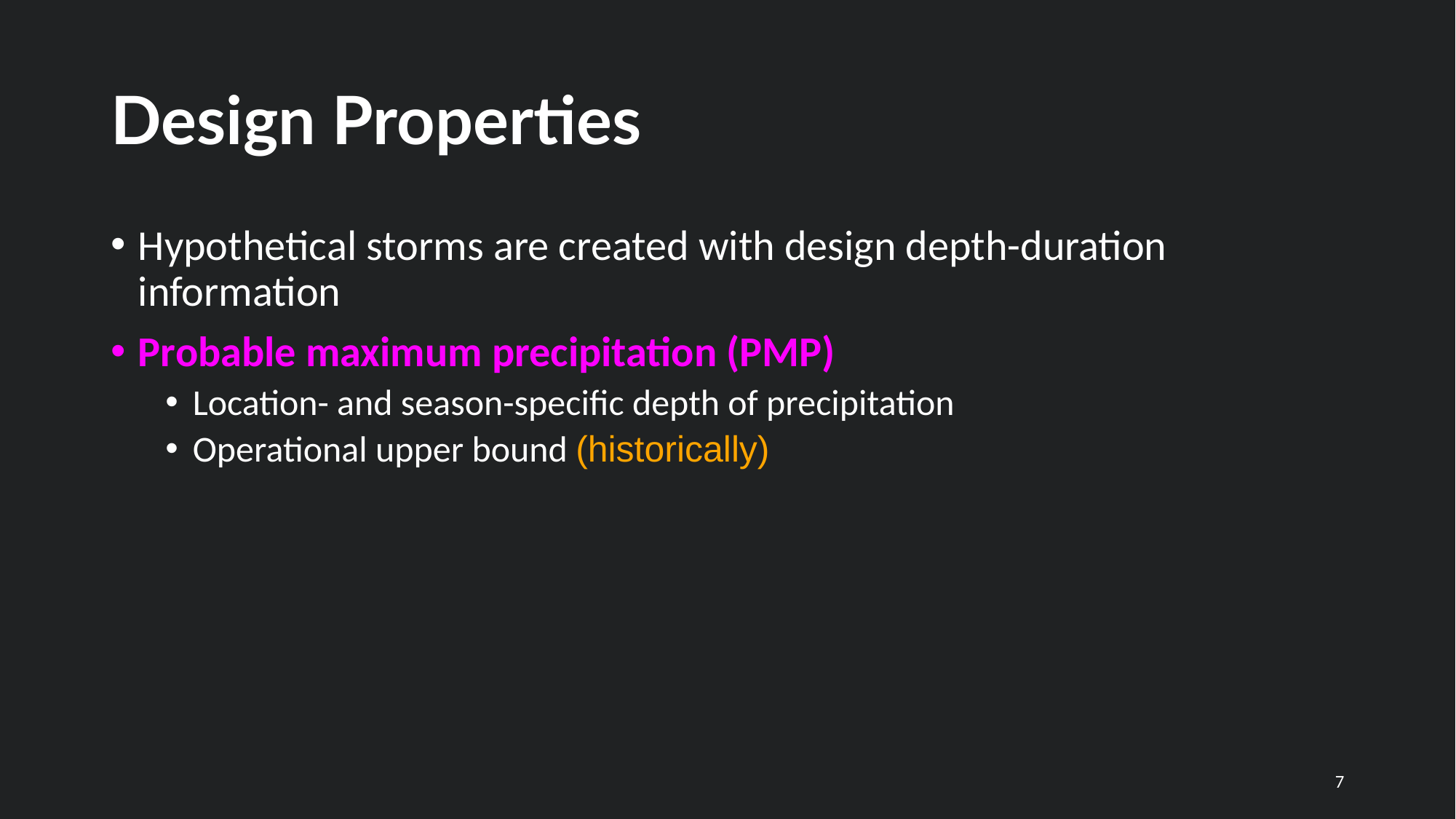

# Design Properties
Hypothetical storms are created with design depth-duration information
Probable maximum precipitation (PMP)
Location- and season-specific depth of precipitation
Operational upper bound (historically)
7